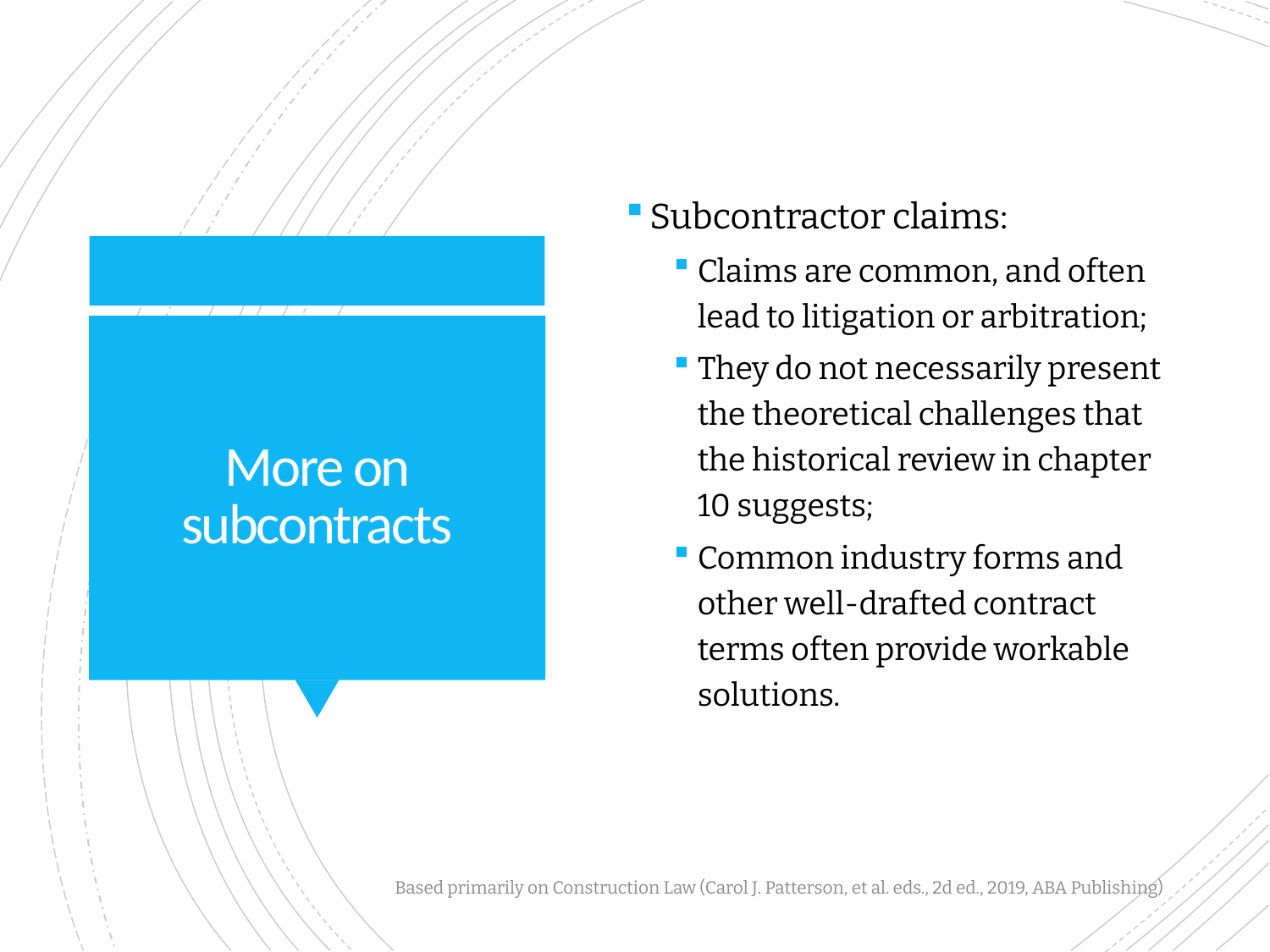

Subcontractor claims:
Claims are common, and often lead to litigation or arbitration;
They do not necessarily present the theoretical challenges that the historical review in chapter 10 suggests;
Common industry forms and other well-drafted contract terms often provide workable solutions.

# More on subcontracts
Based primarily on Construction Law (Carol J. Patterson, et al. eds., 2d ed., 2019, ABA Publishing)